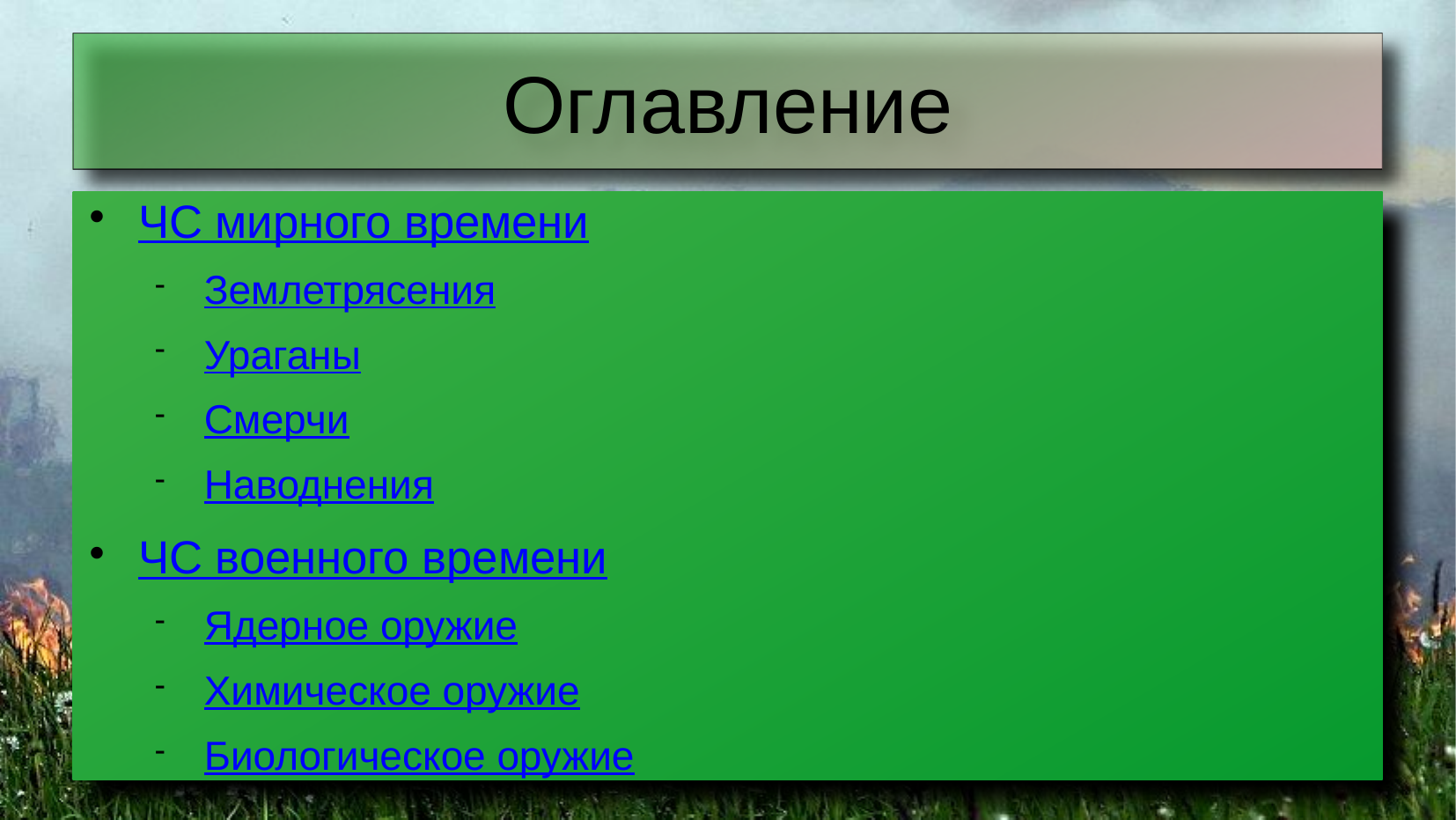

Оглавление
ЧС мирного времени
Землетрясения
Ураганы
Смерчи
Наводнения
ЧС военного времени
Ядерное оружие
Химическое оружие
Биологическое оружие